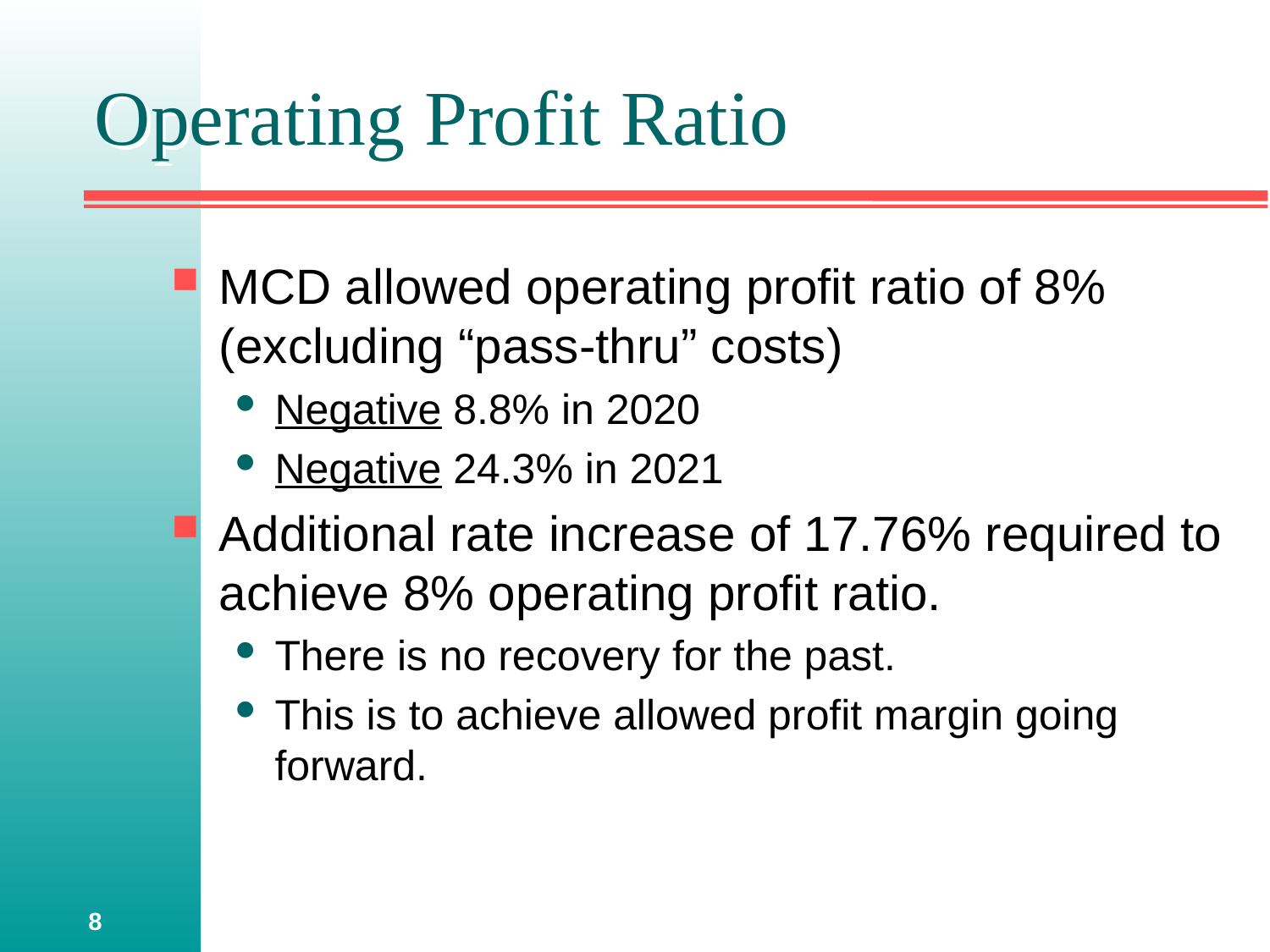

# Operating Profit Ratio
MCD allowed operating profit ratio of 8% (excluding “pass-thru” costs)
Negative 8.8% in 2020
Negative 24.3% in 2021
Additional rate increase of 17.76% required to achieve 8% operating profit ratio.
There is no recovery for the past.
This is to achieve allowed profit margin going forward.